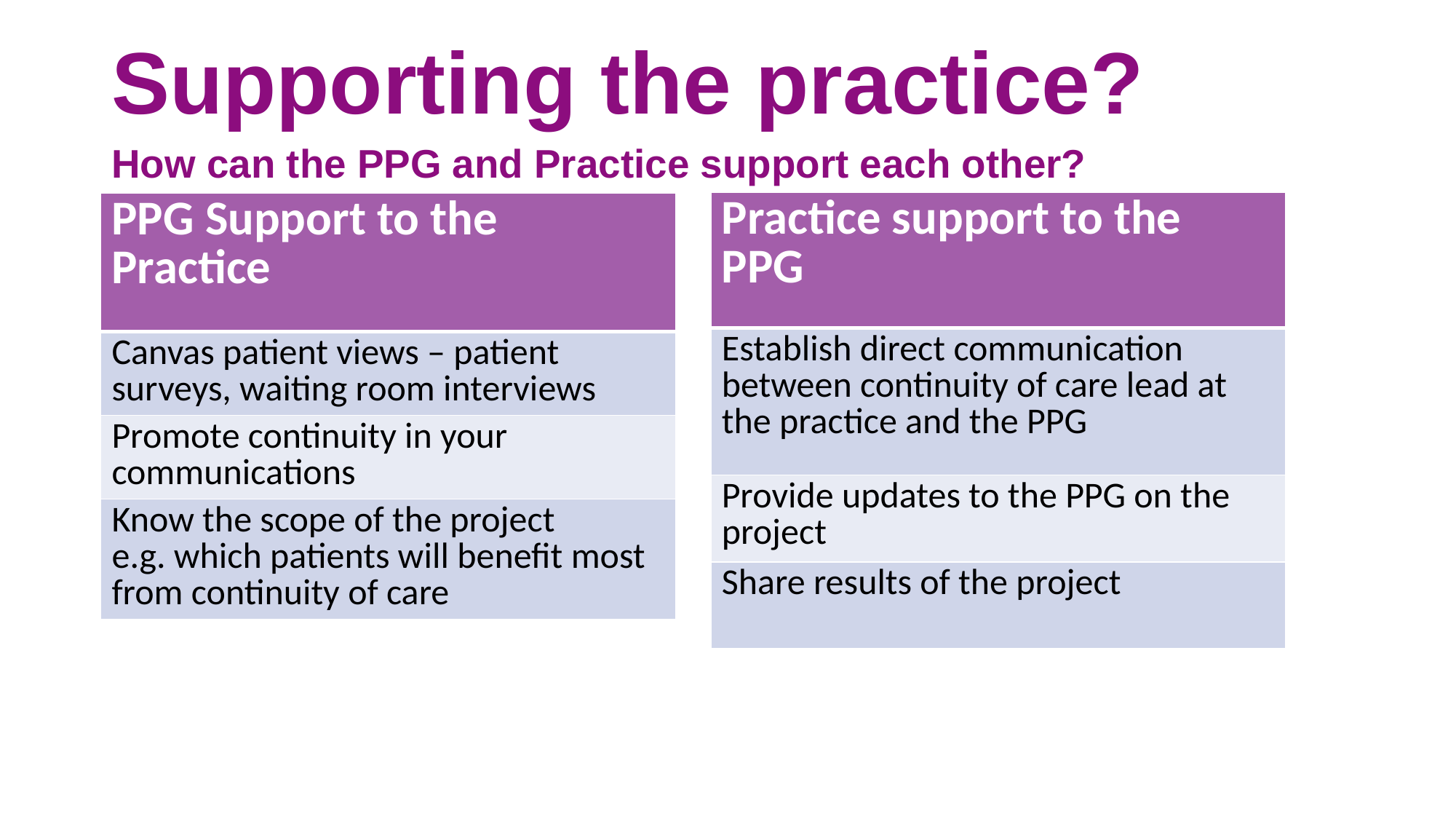

# Supporting the practice?
How can the PPG and Practice support each other?
| Practice support to the PPG |
| --- |
| Establish direct communication between continuity of care lead at the practice and the PPG |
| Provide updates to the PPG on the project |
| Share results of the project |
| PPG Support to the Practice |
| --- |
| Canvas patient views – patient surveys, waiting room interviews |
| Promote continuity in your communications |
| Know the scope of the project e.g. which patients will benefit most from continuity of care |